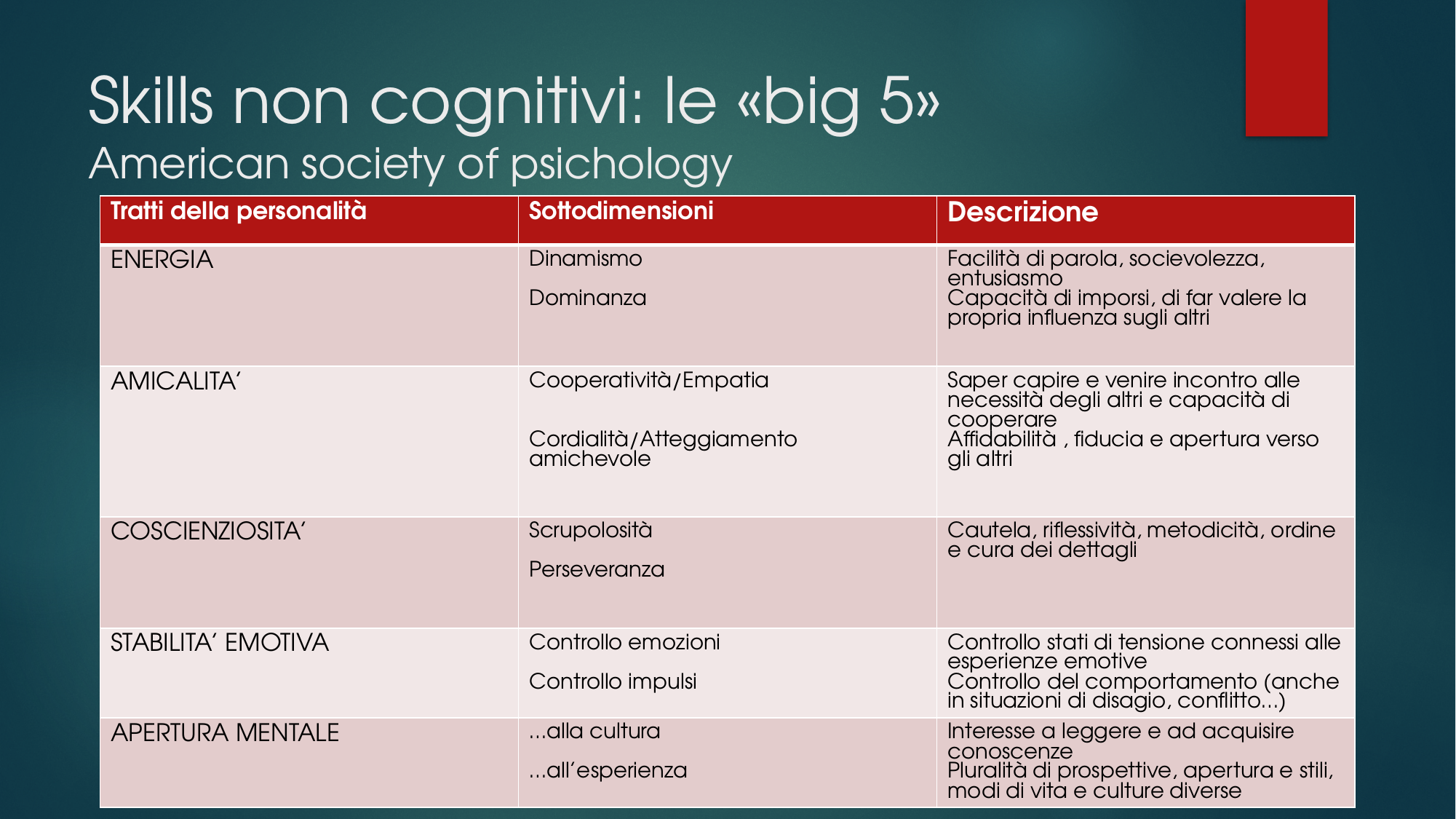

# Skills non cognitivi: le «big 5» American society of psichology
| Tratti della personalità | Sottodimensioni | Descrizione |
| --- | --- | --- |
| ENERGIA | Dinamismo Dominanza | Facilità di parola, socievolezza, entusiasmo Capacità di imporsi, di far valere la propria influenza sugli altri |
| AMICALITA’ | Cooperatività/Empatia Cordialità/Atteggiamento amichevole | Saper capire e venire incontro alle necessità degli altri e capacità di cooperare Affidabilità , fiducia e apertura verso gli altri |
| COSCIENZIOSITA’ | Scrupolosità Perseveranza | Cautela, riflessività, metodicità, ordine e cura dei dettagli |
| STABILITA’ EMOTIVA | Controllo emozioni Controllo impulsi | Controllo stati di tensione connessi alle esperienze emotive Controllo del comportamento (anche in situazioni di disagio, conflitto…) |
| APERTURA MENTALE | …alla cultura …all’esperienza | Interesse a leggere e ad acquisire conoscenze Pluralità di prospettive, apertura e stili, modi di vita e culture diverse |